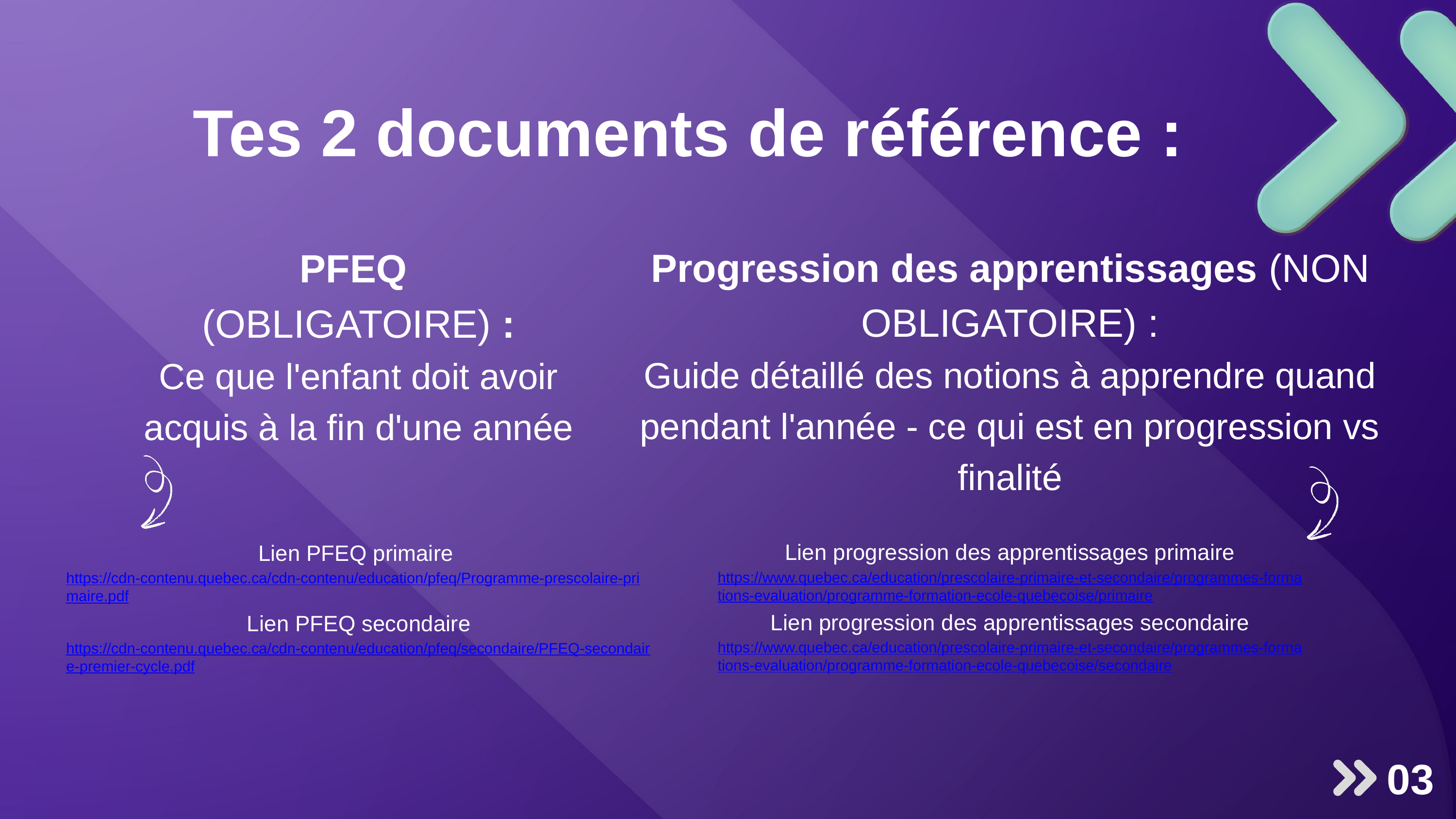

Tes 2 documents de référence :
Progression des apprentissages (NON OBLIGATOIRE) :
Guide détaillé des notions à apprendre quand pendant l'année - ce qui est en progression vs finalité
PFEQ
(OBLIGATOIRE) :
Ce que l'enfant doit avoir acquis à la fin d'une année

Lien progression des apprentissages primaire
https://www.quebec.ca/education/prescolaire-primaire-et-secondaire/programmes-formations-evaluation/programme-formation-ecole-quebecoise/primaire
Lien progression des apprentissages secondaire
https://www.quebec.ca/education/prescolaire-primaire-et-secondaire/programmes-formations-evaluation/programme-formation-ecole-quebecoise/secondaire

Lien PFEQ primaire
https://cdn-contenu.quebec.ca/cdn-contenu/education/pfeq/Programme-prescolaire-primaire.pdf
Lien PFEQ secondaire
https://cdn-contenu.quebec.ca/cdn-contenu/education/pfeq/secondaire/PFEQ-secondaire-premier-cycle.pdf
03